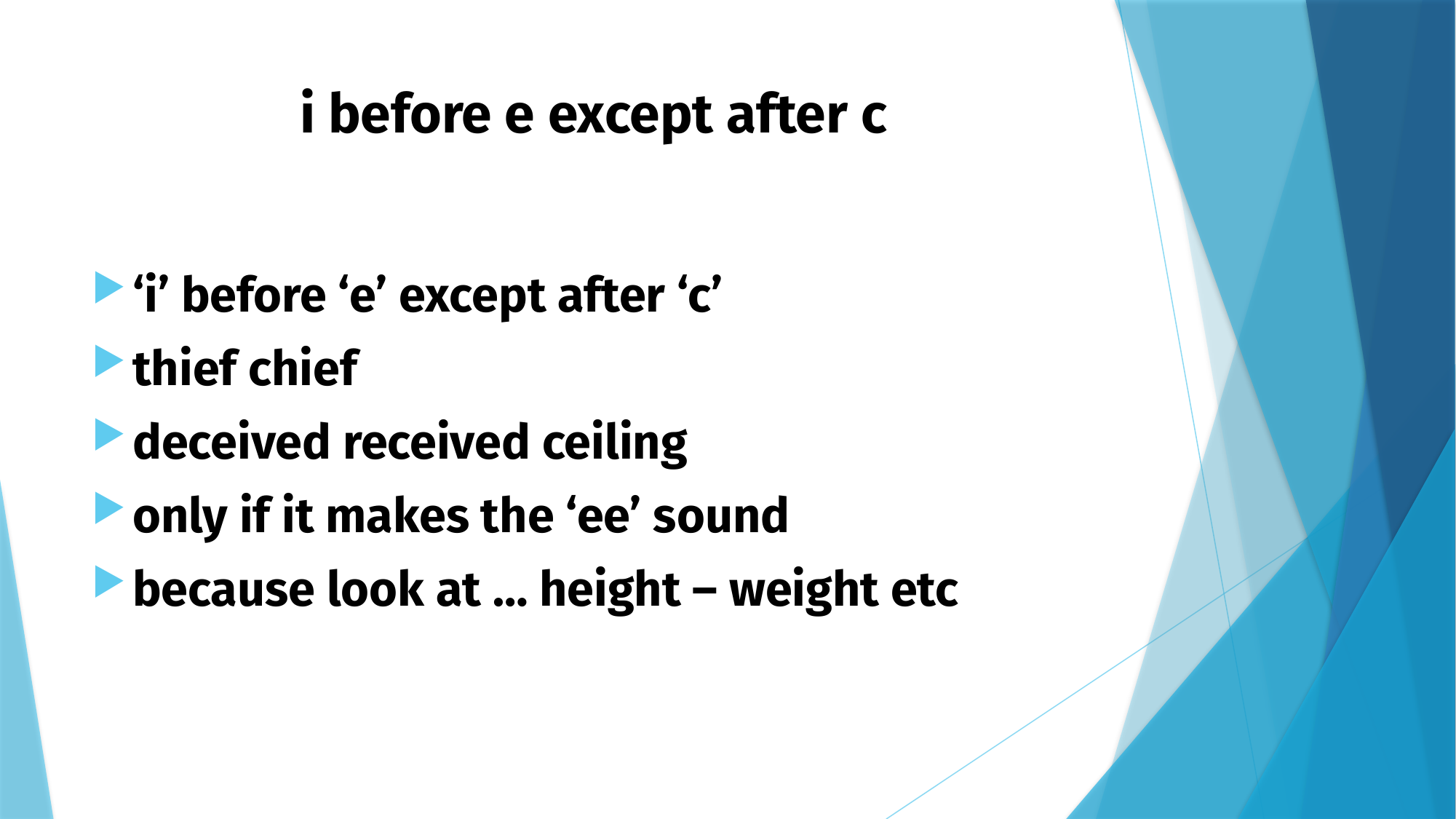

# i before e except after c
‘i’ before ‘e’ except after ‘c’
thief chief
deceived received ceiling
only if it makes the ‘ee’ sound
because look at … height – weight etc